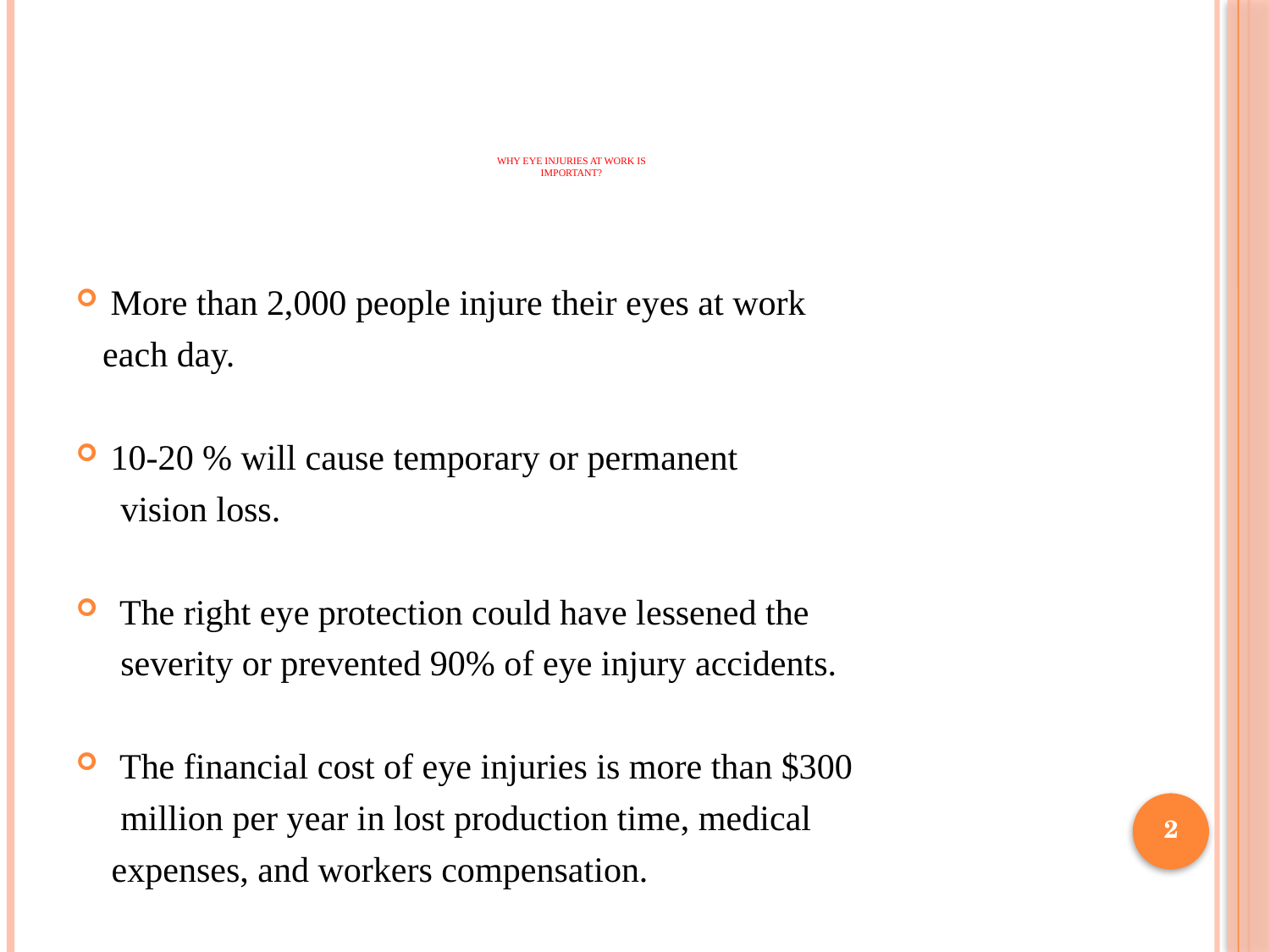

# Why eye injuries at work is important?

More than 2,000 people injure their eyes at work
   each day.

10-20 % will cause temporary or permanent
     vision loss.

 The right eye protection could have lessened the
     severity or prevented 90% of eye injury accidents.

 The financial cost of eye injuries is more than $300
     million per year in lost production time, medical
    expenses, and workers compensation.
2